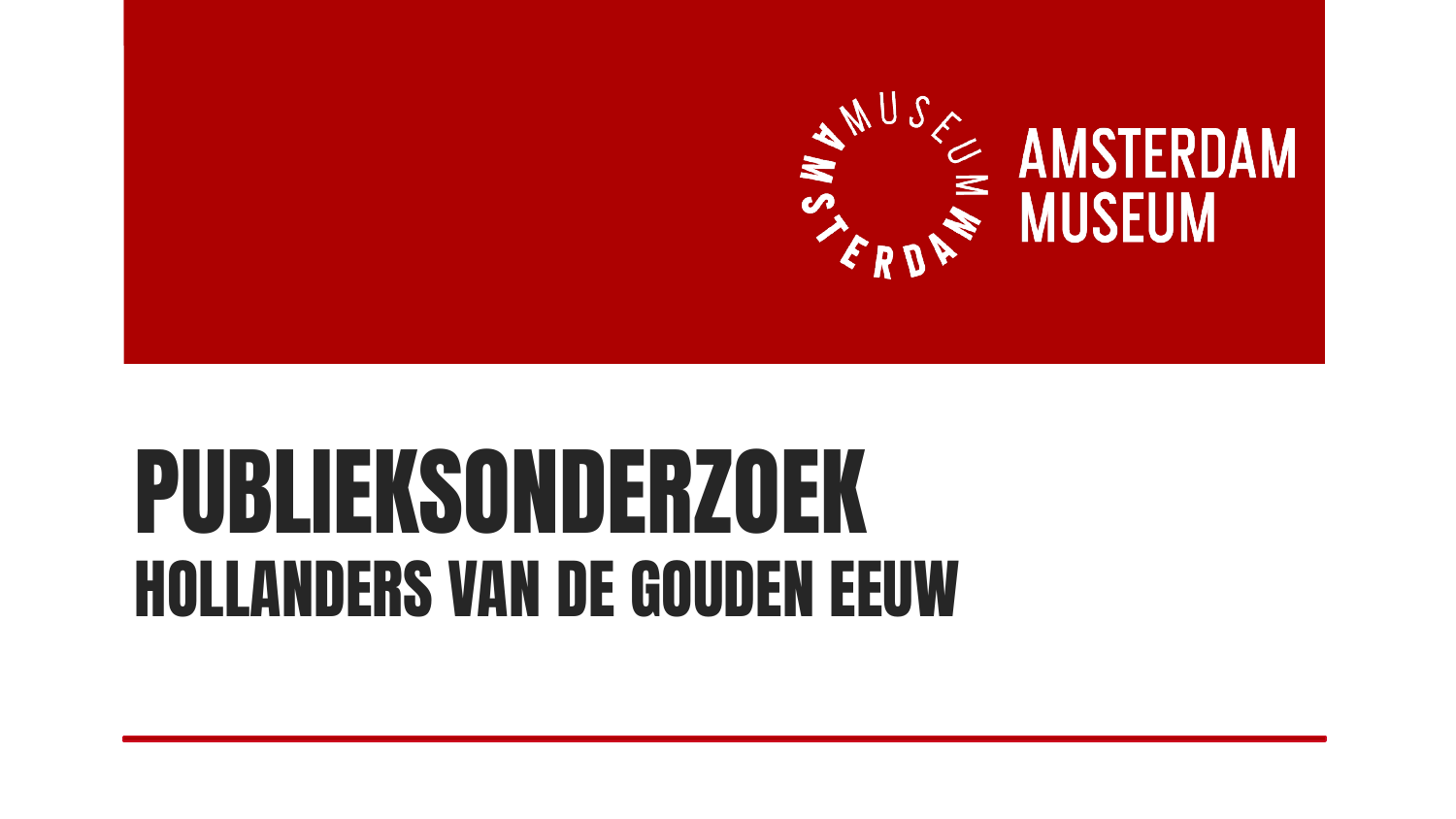

# Publieksonderzoek Hollanders van de gouden eeuw